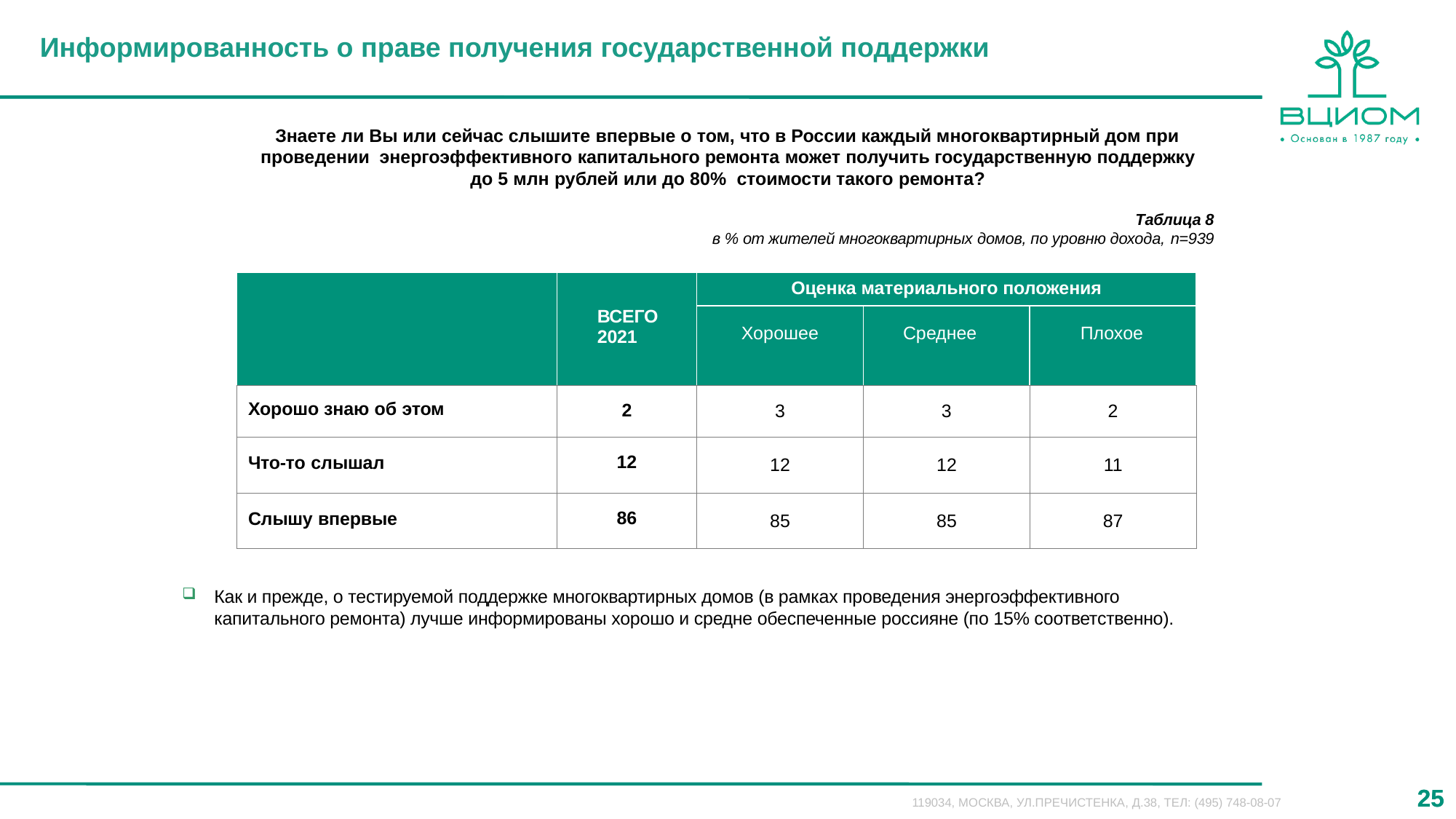

Информированность о праве получения государственной поддержки
Знаете ли Вы или сейчас слышите впервые о том, что в России каждый многоквартирный дом при проведении  энергоэффективного капитального ремонта может получить государственную поддержку до 5 млн рублей или до 80%  стоимости такого ремонта?

Таблица 8
в % от жителей многоквартирных домов, по уровню дохода, n=939
|  | ВСЕГО 2021 | Оценка материального положения |  |  |
| --- | --- | --- | --- | --- |
|  |  | Хорошее | Среднее | Плохое |
| Хорошо знаю об этом | 2 | 3 | 3 | 2 |
| Что-то слышал | 12 | 12 | 12 | 11 |
| Слышу впервые | 86 | 85 | 85 | 87 |
Как и прежде, о тестируемой поддержке многоквартирных домов (в рамках проведения энергоэффективного капитального ремонта) лучше информированы хорошо и средне обеспеченные россияне (по 15% соответственно).